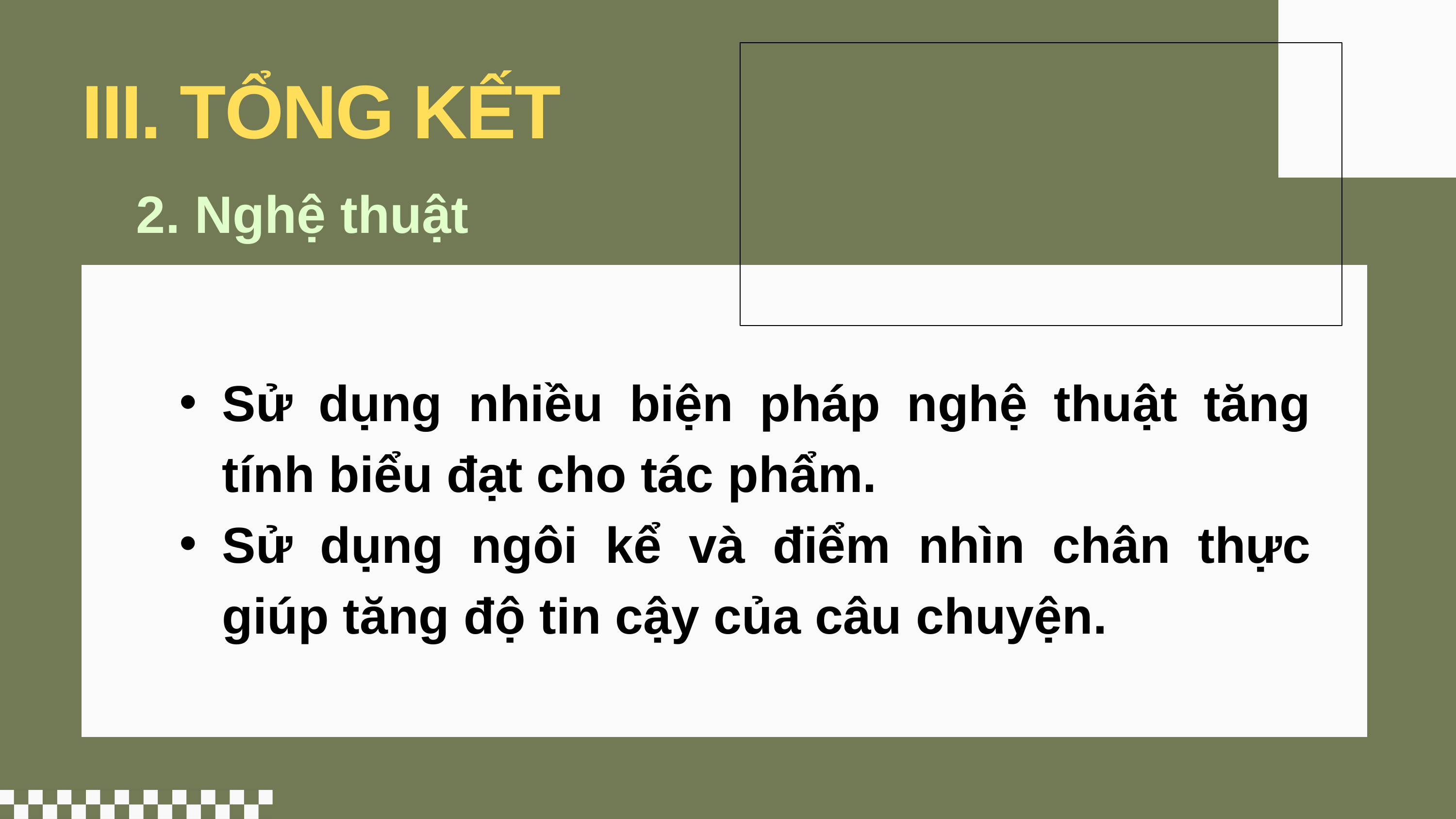

III. TỔNG KẾT
2. Nghệ thuật

Sử dụng nhiều biện pháp nghệ thuật tăng tính biểu đạt cho tác phẩm.
Sử dụng ngôi kể và điểm nhìn chân thực giúp tăng độ tin cậy của câu chuyện.